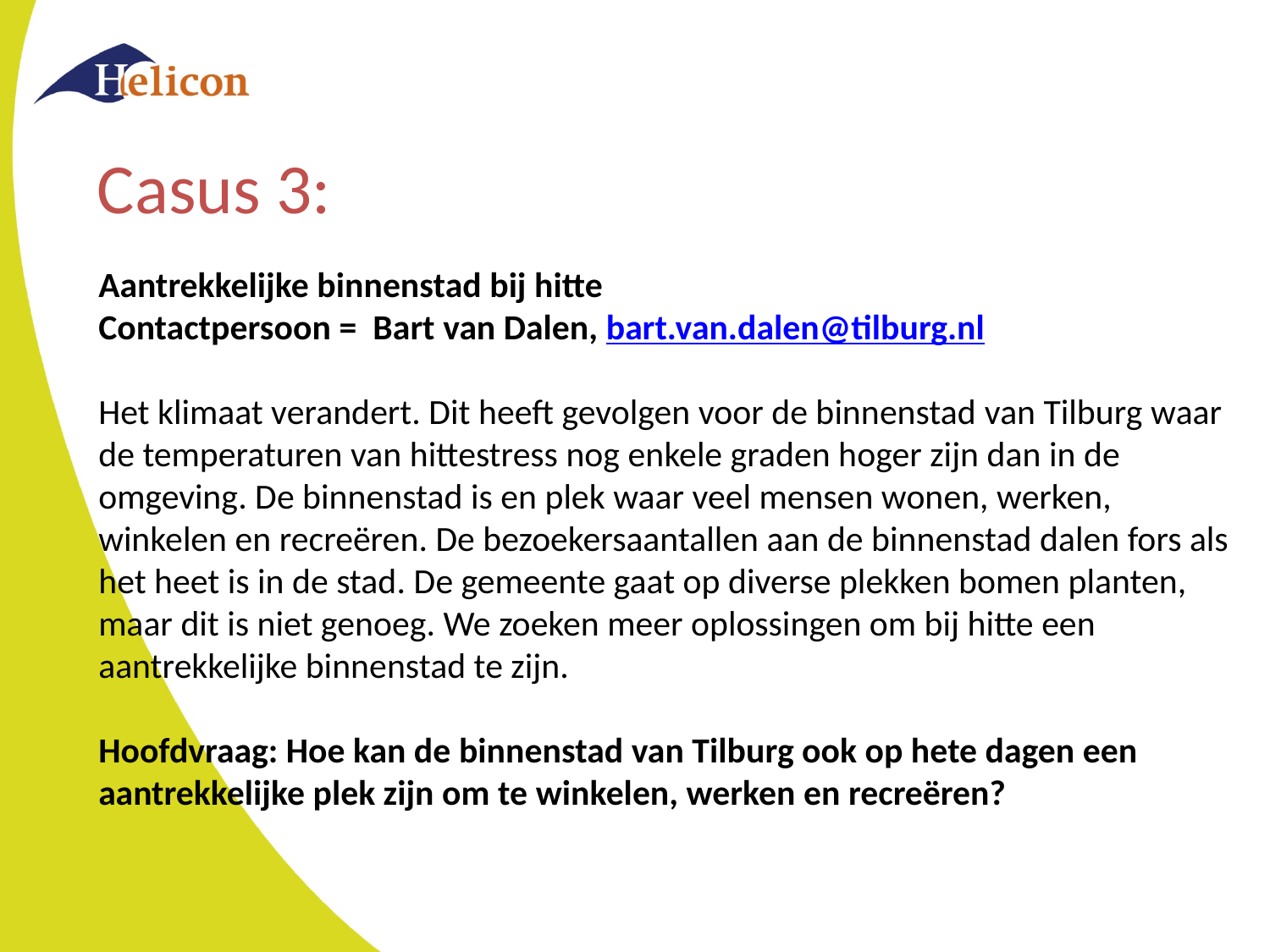

Casus 3:
Aantrekkelijke binnenstad bij hitte
Contactpersoon =  Bart van Dalen, bart.van.dalen@tilburg.nl

Het klimaat verandert. Dit heeft gevolgen voor de binnenstad van Tilburg waar de temperaturen van hittestress nog enkele graden hoger zijn dan in de omgeving. De binnenstad is en plek waar veel mensen wonen, werken, winkelen en recreëren. De bezoekersaantallen aan de binnenstad dalen fors als het heet is in de stad. De gemeente gaat op diverse plekken bomen planten, maar dit is niet genoeg. We zoeken meer oplossingen om bij hitte een aantrekkelijke binnenstad te zijn.

Hoofdvraag: Hoe kan de binnenstad van Tilburg ook op hete dagen een aantrekkelijke plek zijn om te winkelen, werken en recreëren?